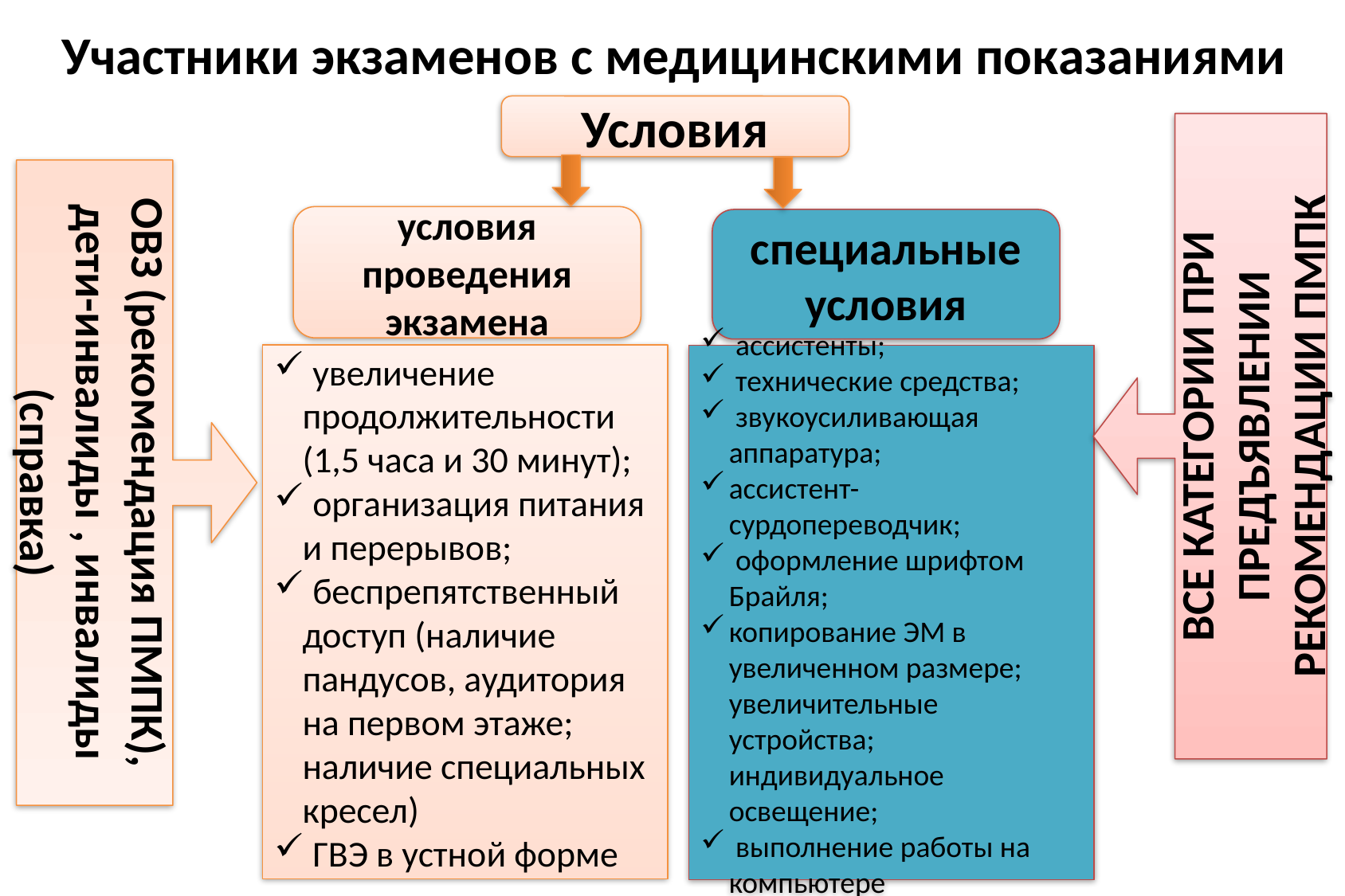

# Участники экзаменов с медицинскими показаниями
Условия
ВСЕ КАТЕГОРИИ ПРИ ПРЕДЪЯВЛЕНИИ РЕКОМЕНДАЦИИ ПМПК
ОВЗ (рекомендация ПМПК), дети-инвалиды , инвалиды (справка)

условия
проведения экзамена
специальные условия
 увеличение продолжительности (1,5 часа и 30 минут);
 организация питания и перерывов;
 беспрепятственный доступ (наличие пандусов, аудитория на первом этаже; наличие специальных кресел)
 ГВЭ в устной форме
 ассистенты;
 технические средства;
 звукоусиливающая аппаратура;
ассистент-сурдопереводчик;
 оформление шрифтом Брайля;
копирование ЭМ в увеличенном размере; увеличительные устройства; индивидуальное освещение;
 выполнение работы на компьютере